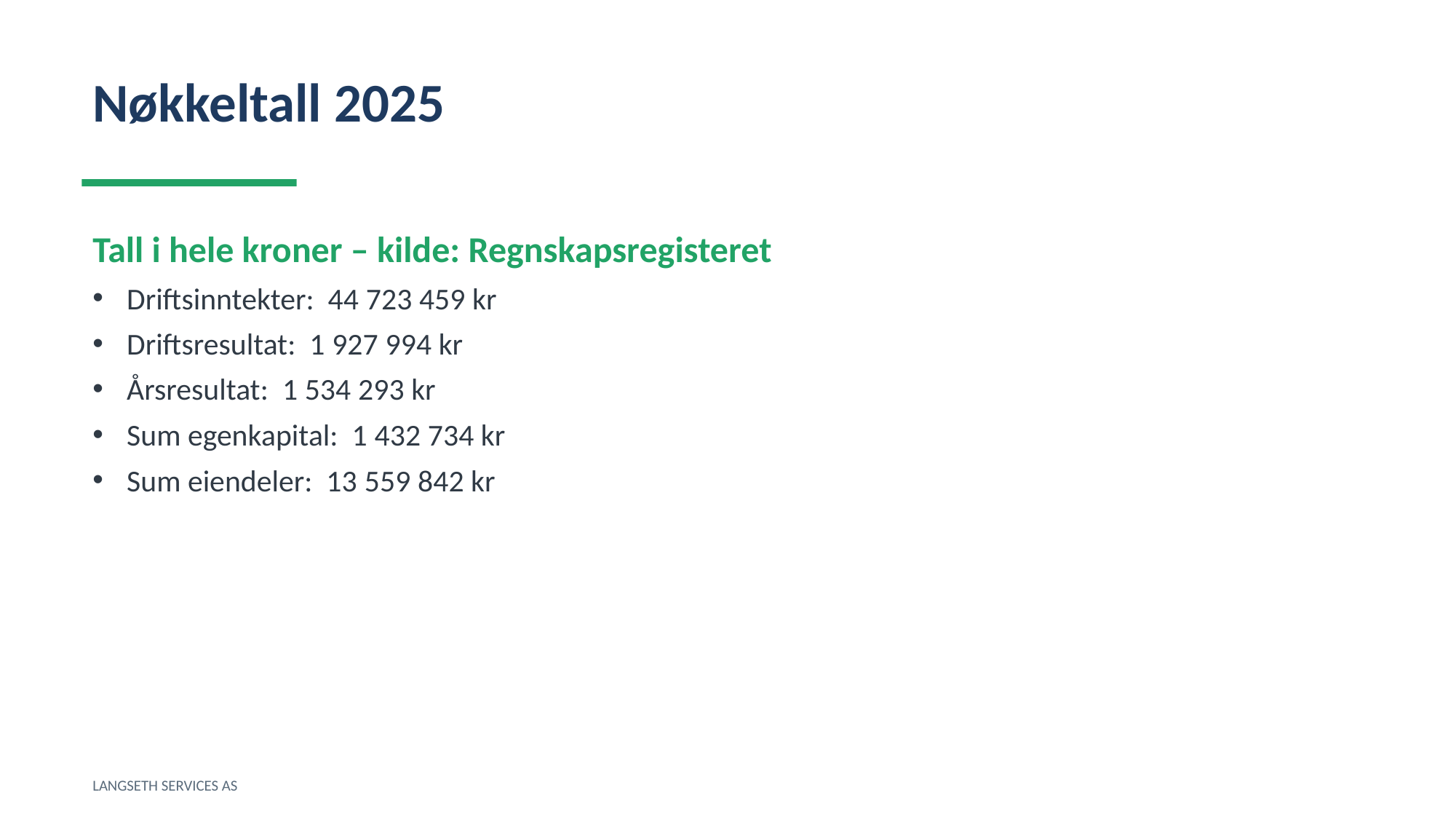

Nøkkeltall 2025

Tall i hele kroner – kilde: Regnskapsregisteret
Driftsinntekter:  44 723 459 kr
Driftsresultat:  1 927 994 kr
Årsresultat:  1 534 293 kr
Sum egenkapital:  1 432 734 kr
Sum eiendeler:  13 559 842 kr
LANGSETH SERVICES AS